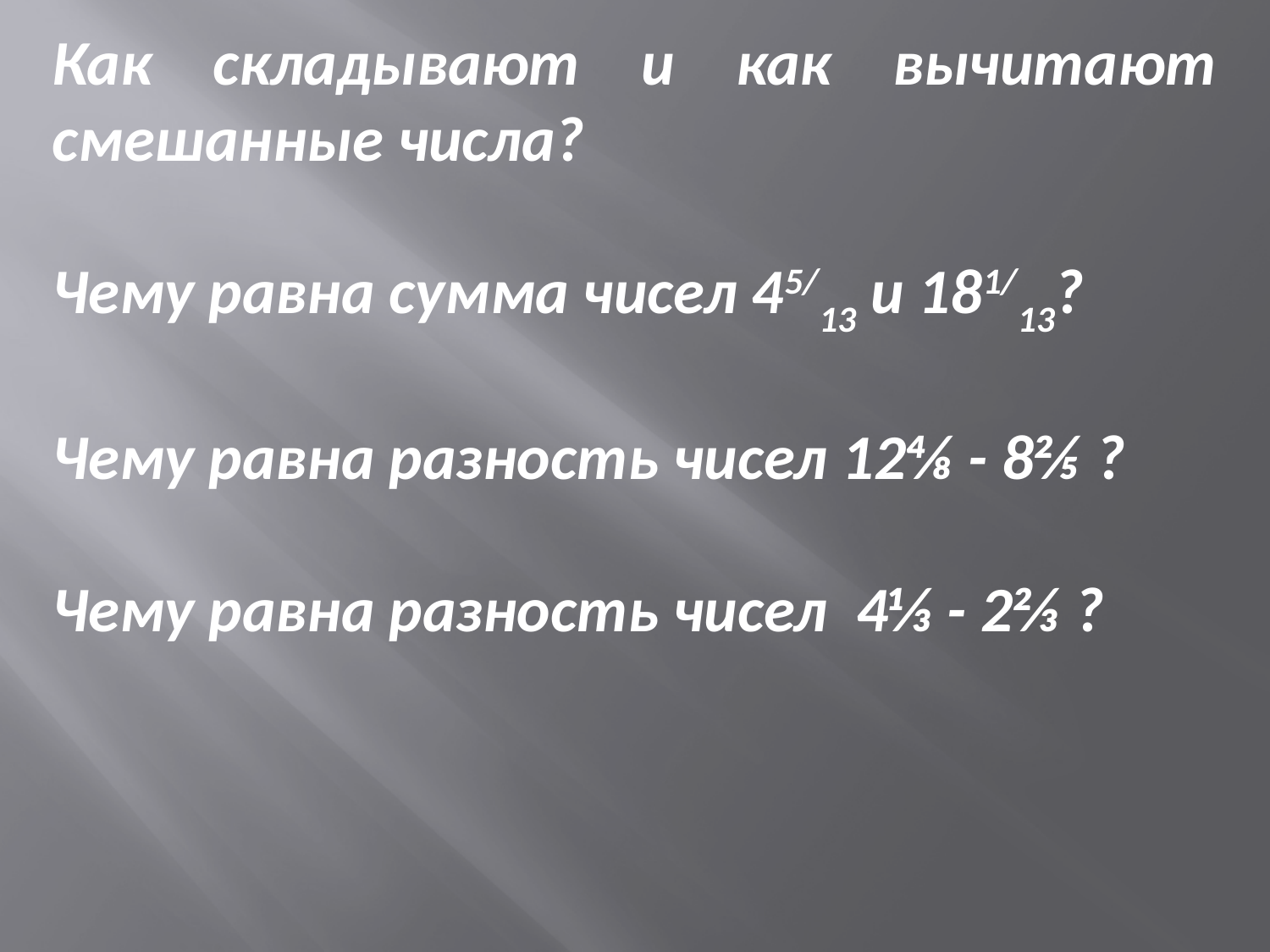

Как складывают и как вычитают смешанные числа?

Чему равна сумма чисел 45/13 и 181/13?

Чему равна разность чисел 12⅘ - 8⅖ ?

Чему равна разность чисел  4⅓ - 2⅔ ?